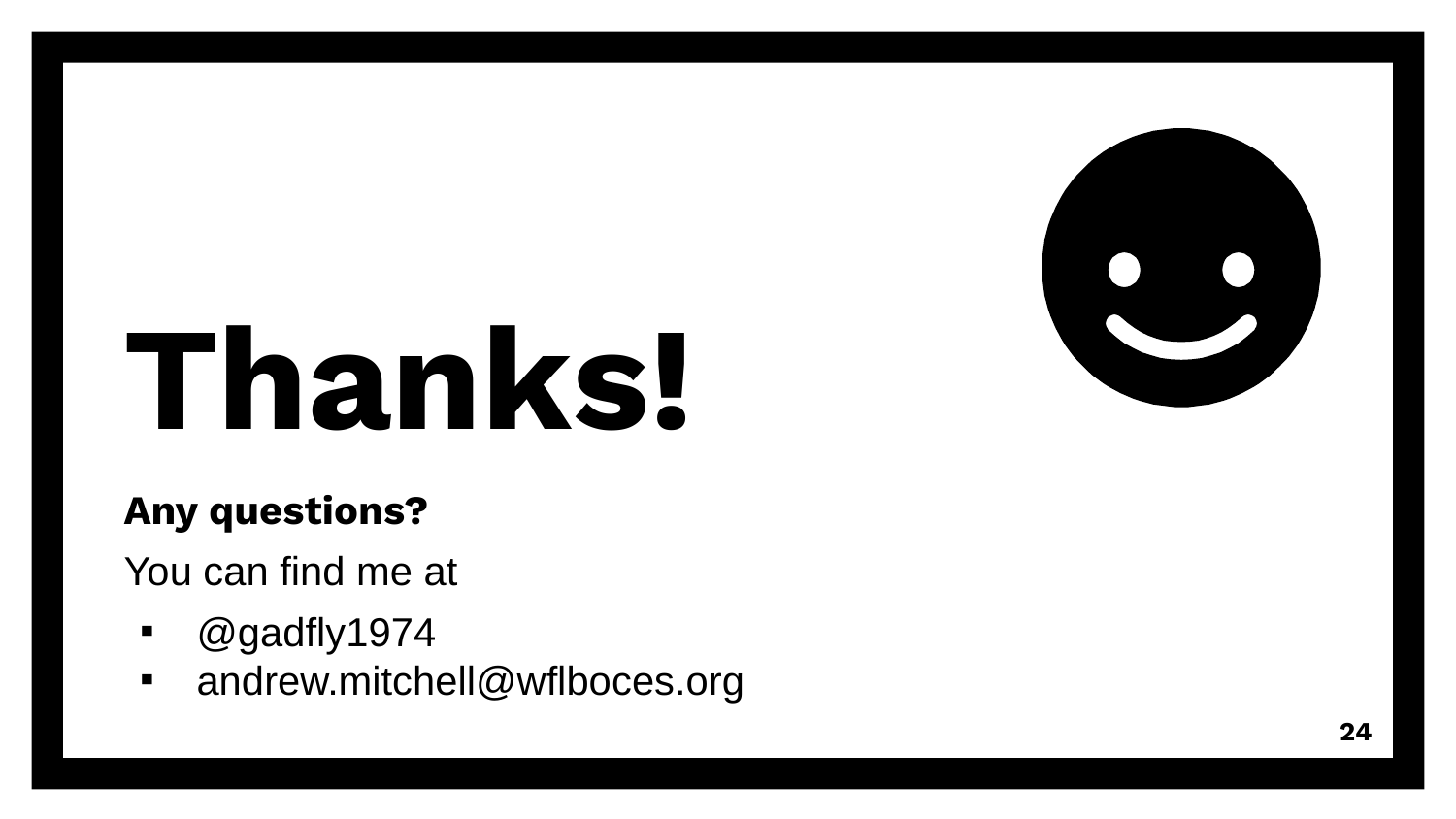

Thanks!
Any questions?
You can find me at
@gadfly1974
andrew.mitchell@wflboces.org
24